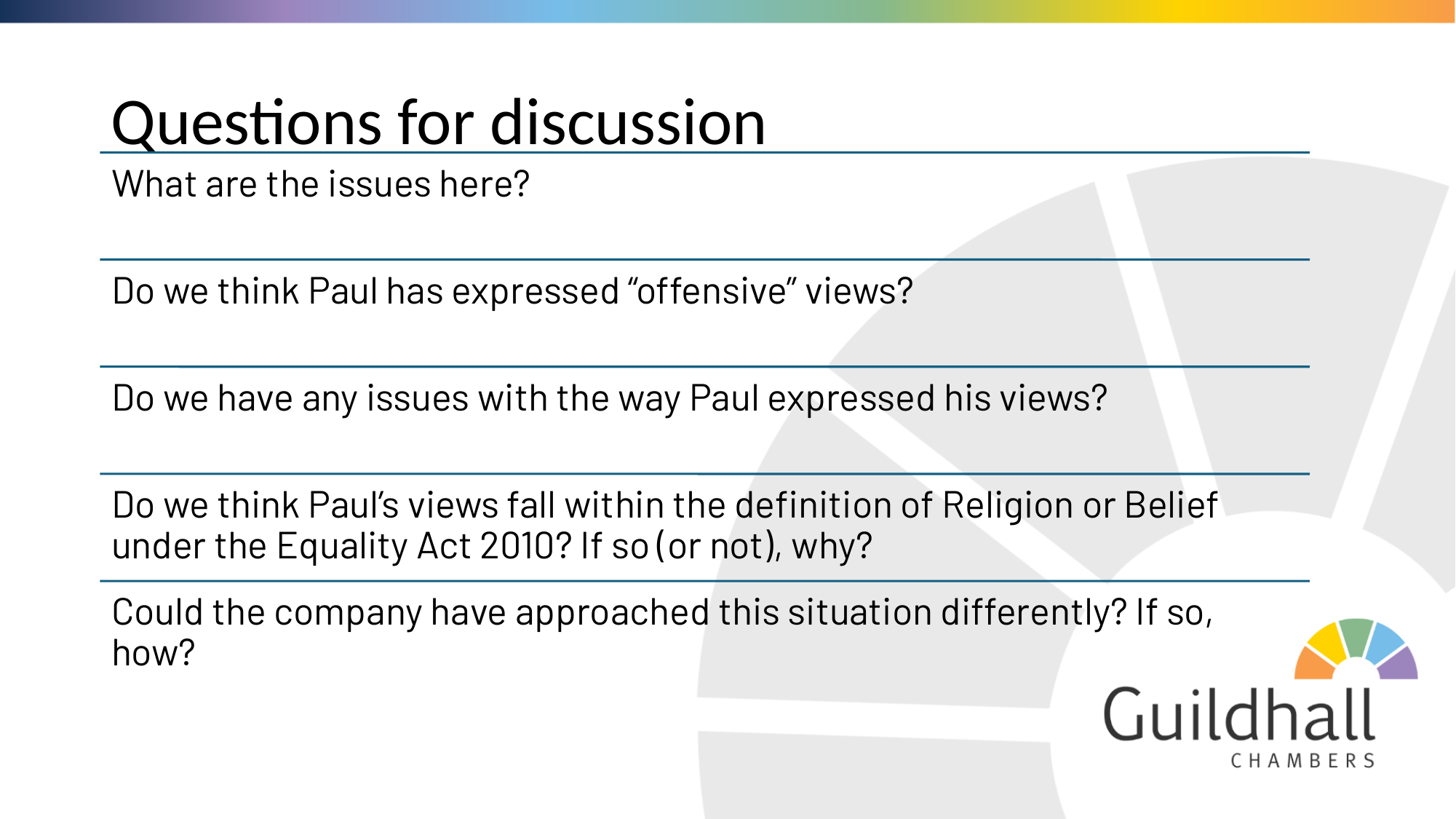

# Questions for discussion
What are the issues here?
Do we think Paul has expressed “offensive” views?
Do we have any issues with the way Paul expressed his views?
Do we think Paul’s views fall within the definition of Religion or Belief under the Equality Act 2010? If so (or not), why?
Could the company have approached this situation differently? If so, how?